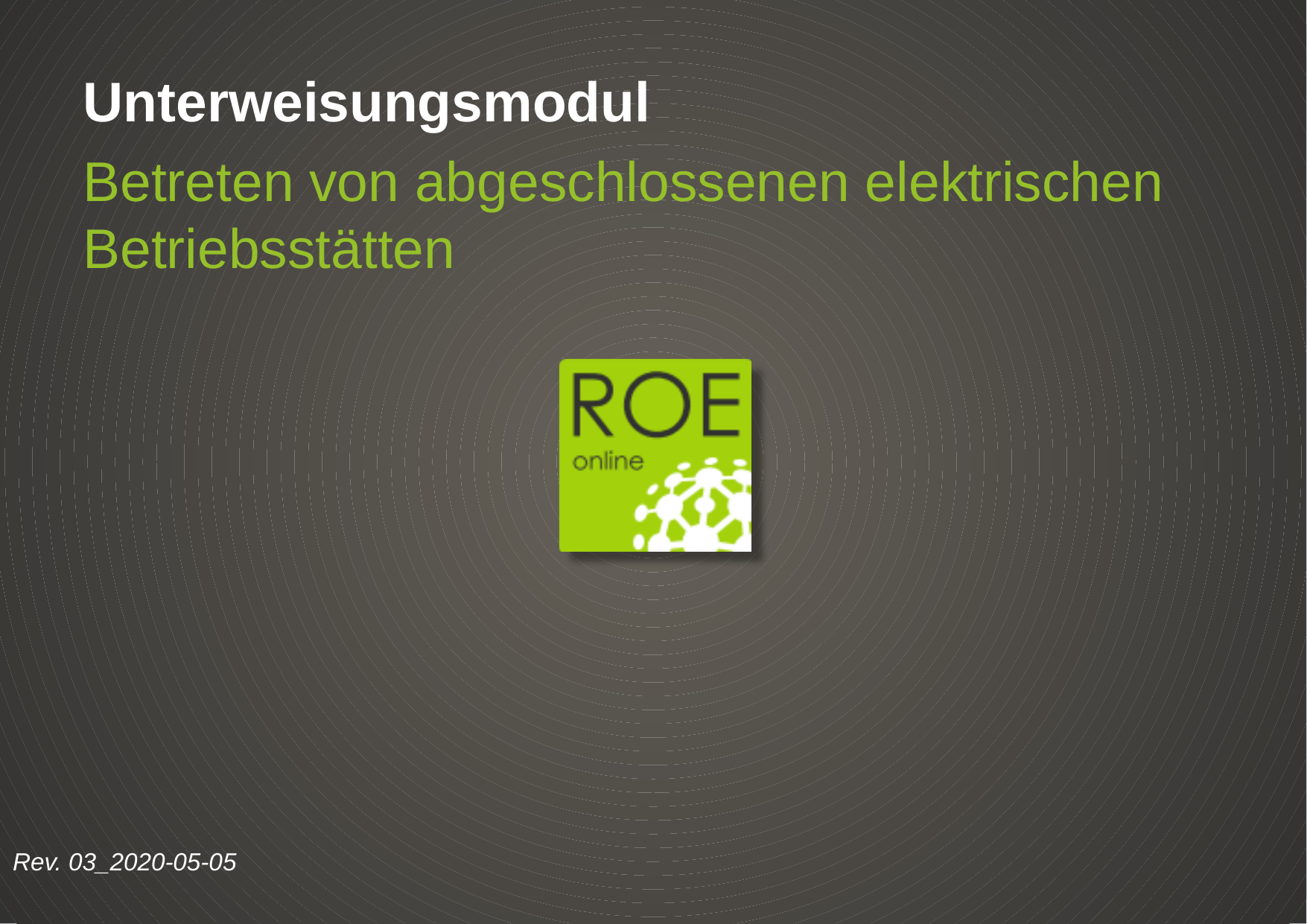

Unterweisungsmodul
Betreten von abgeschlossenen elektrischen Betriebsstätten
Rev. 03_2020-05-05